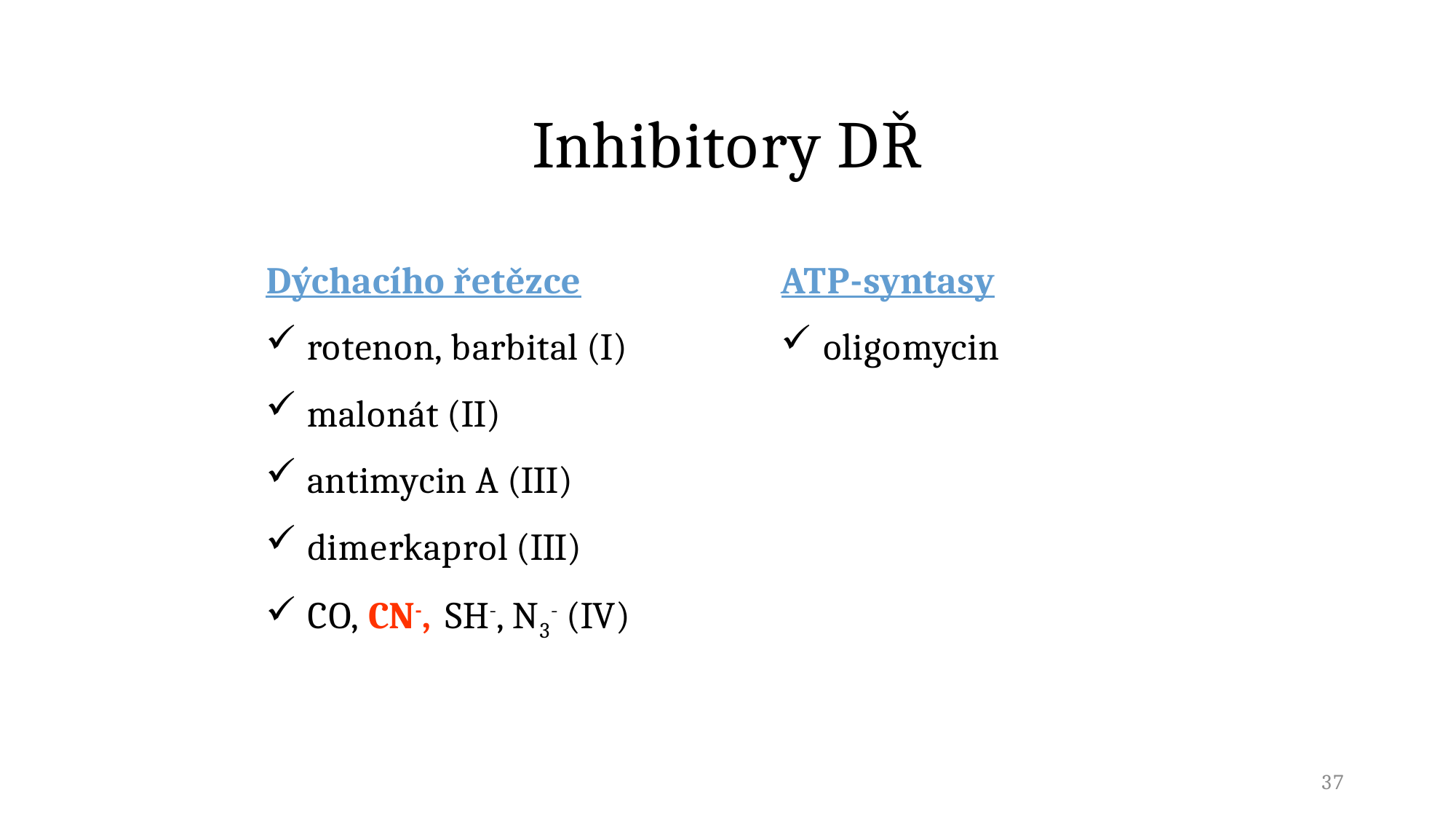

Inhibitory DŘ
ATP-syntasy
oligomycin

Dýchacího řetězce
rotenon, barbital (I)
malonát (II)
antimycin A (III)
dimerkaprol (III)
CO, CN-,  SH-, N3- (IV)

37